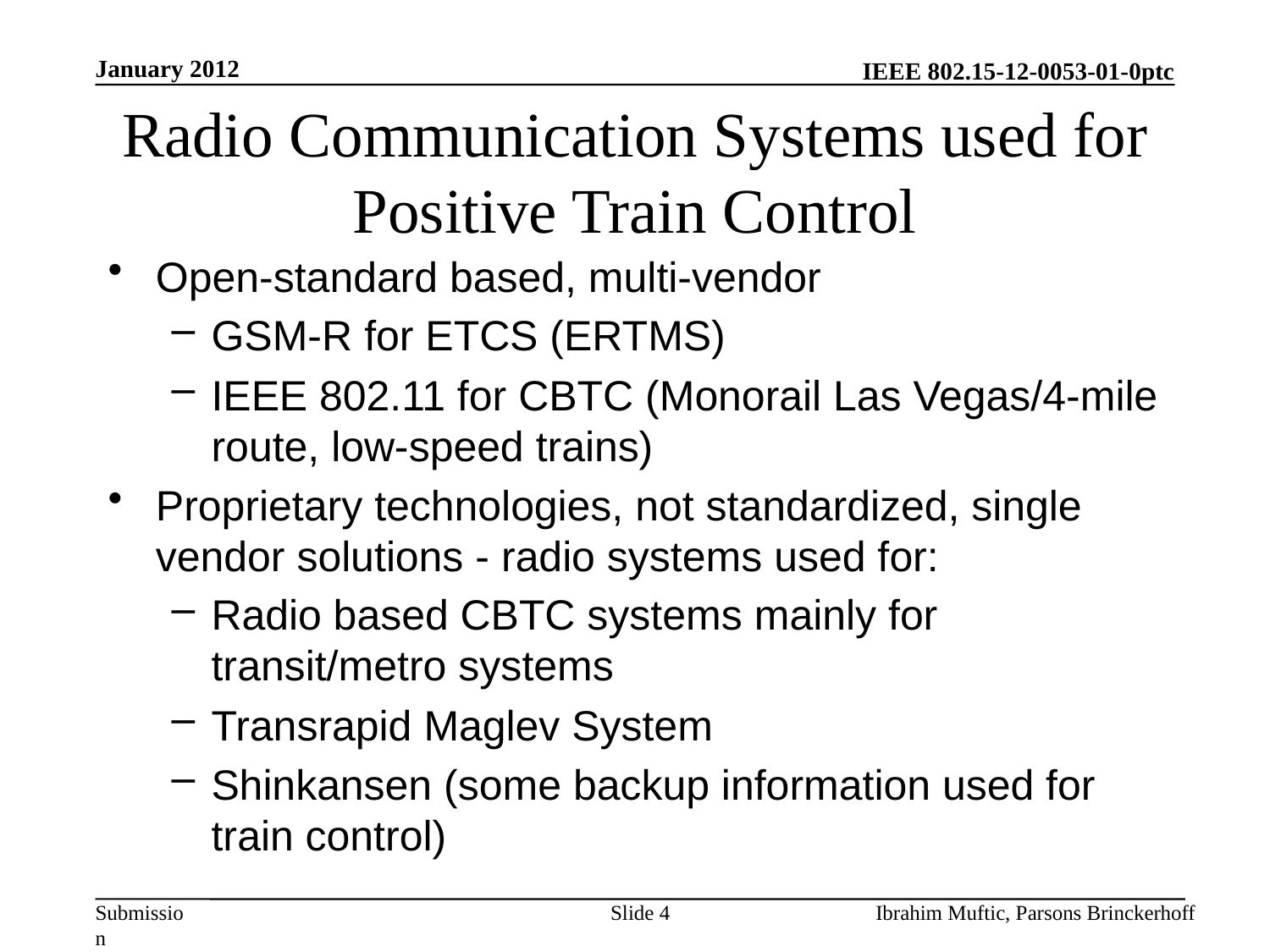

January 2012
# Radio Communication Systems used for Positive Train Control
Open-standard based, multi-vendor
GSM-R for ETCS (ERTMS)
IEEE 802.11 for CBTC (Monorail Las Vegas/4-mile route, low-speed trains)
Proprietary technologies, not standardized, single vendor solutions - radio systems used for:
Radio based CBTC systems mainly for transit/metro systems
Transrapid Maglev System
Shinkansen (some backup information used for train control)
Slide 4
Ibrahim Muftic, Parsons Brinckerhoff